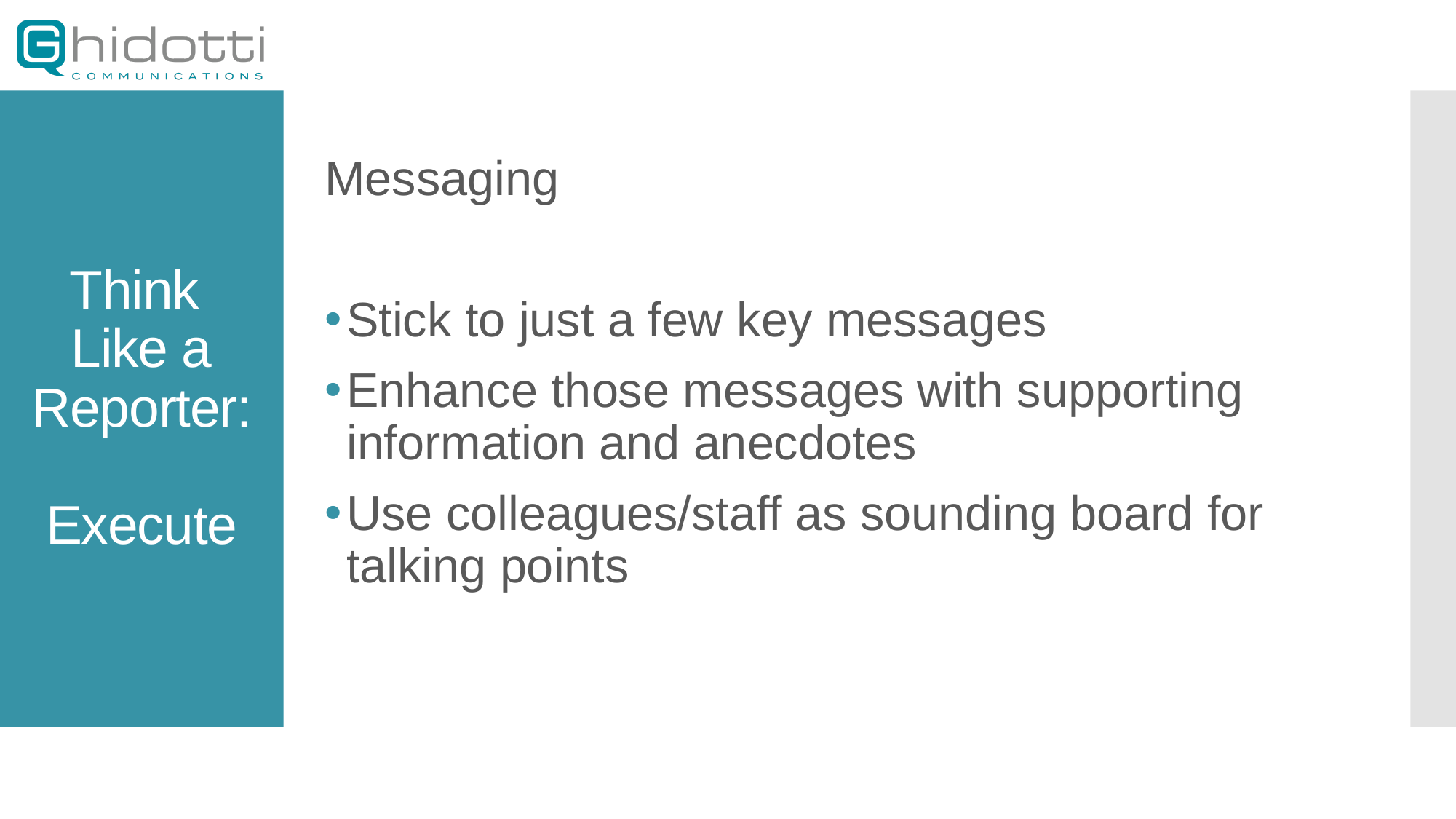

Messaging

Stick to just a few key messages
Enhance those messages with supporting information and anecdotes
Use colleagues/staff as sounding board for talking points

# Think Like a Reporter: Execute